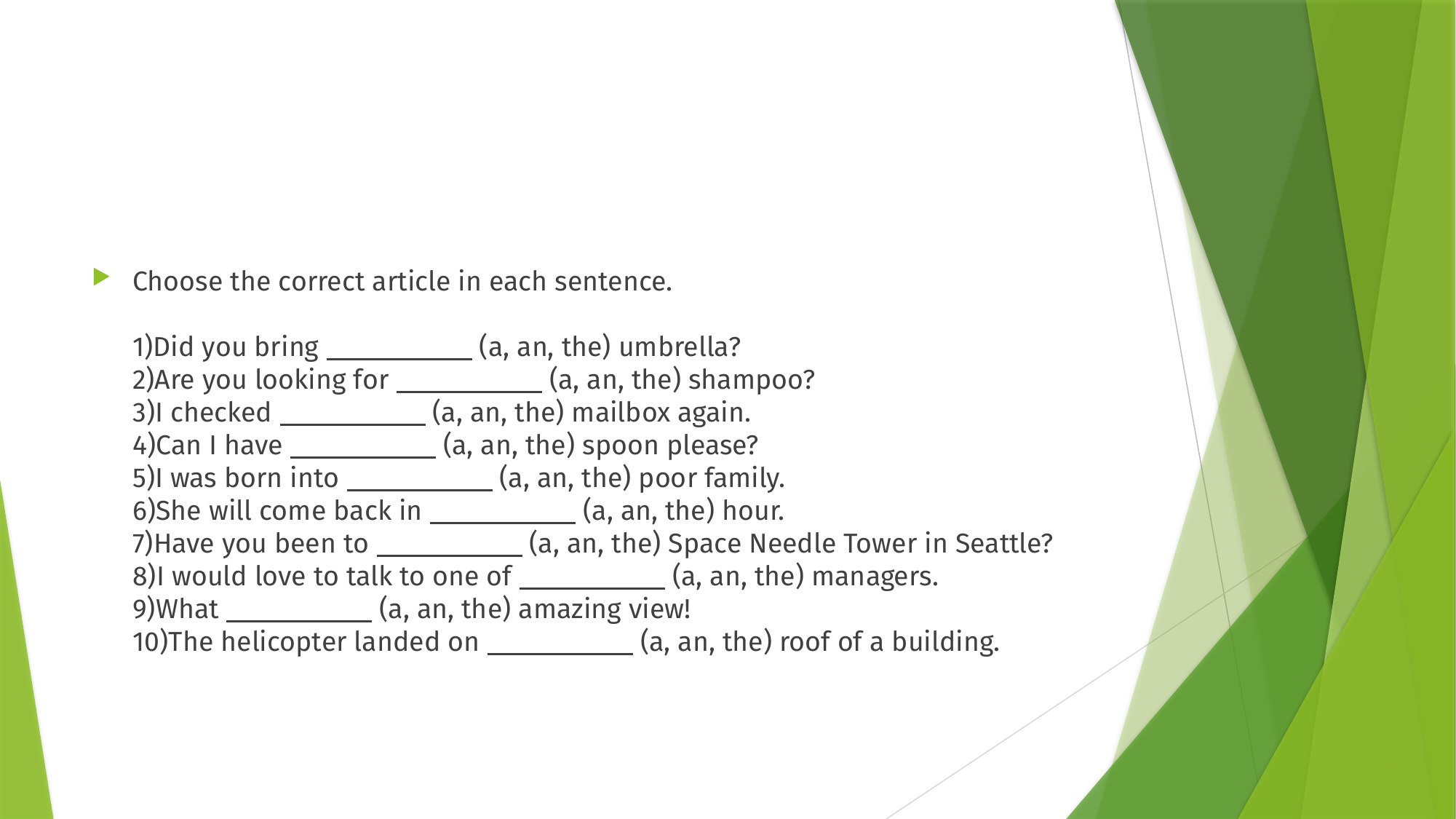

#
Choose the correct article in each sentence.
1)Did you bring                      (a, an, the) umbrella? 
2)Are you looking for                      (a, an, the) shampoo? 
3)I checked                      (a, an, the) mailbox again. 
4)Can I have                      (a, an, the) spoon please? 
5)I was born into                      (a, an, the) poor family.
6)She will come back in                      (a, an, the) hour.
7)Have you been to                      (a, an, the) Space Needle Tower in Seattle? 
8)I would love to talk to one of                      (a, an, the) managers. 
9)What                      (a, an, the) amazing view! 
10)The helicopter landed on                      (a, an, the) roof of a building.